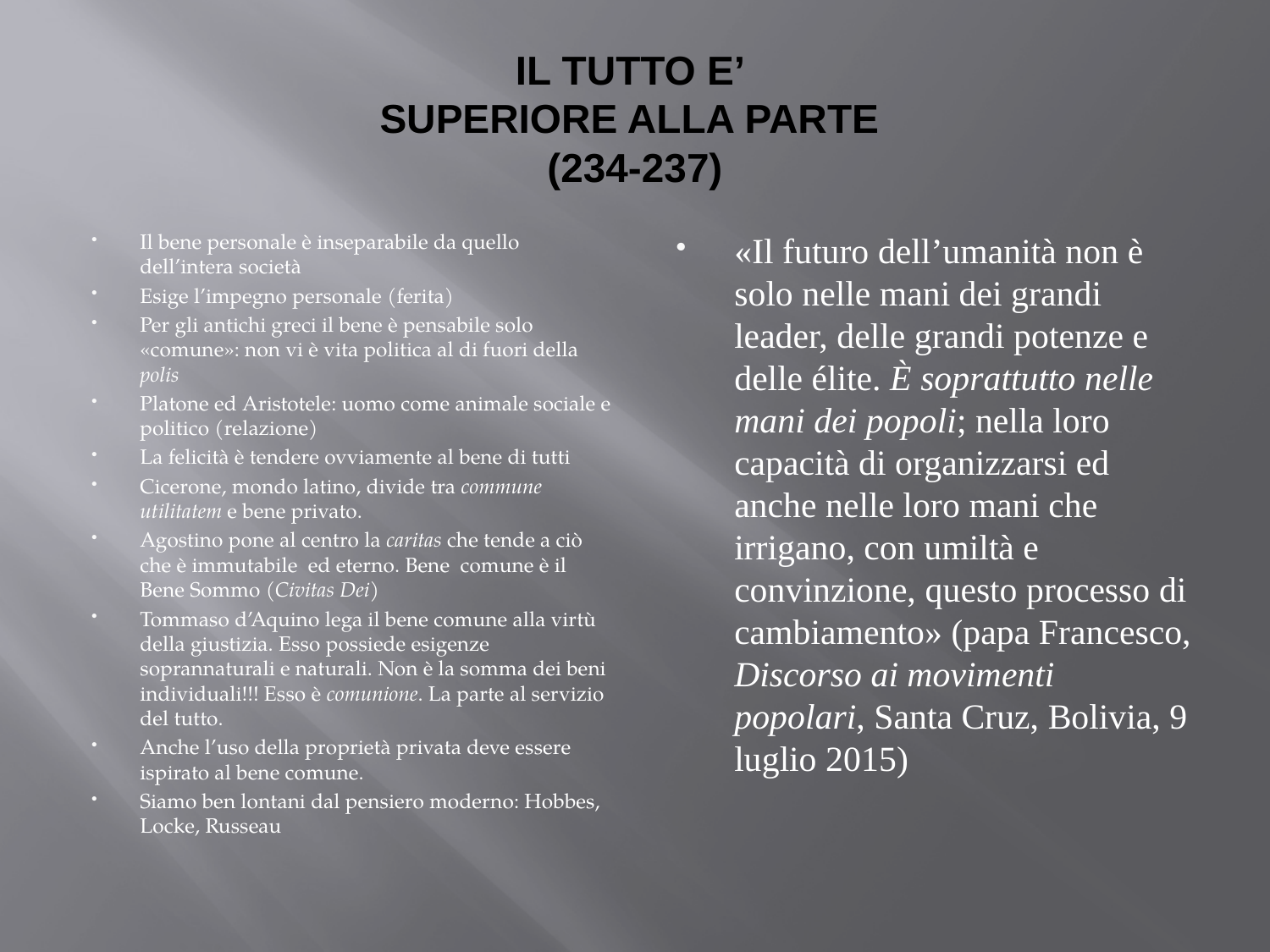

# IL TUTTO E’ SUPERIORE ALLA PARTE (234-237)
Il bene personale è inseparabile da quello dell’intera società
Esige l’impegno personale (ferita)
Per gli antichi greci il bene è pensabile solo «comune»: non vi è vita politica al di fuori della polis
Platone ed Aristotele: uomo come animale sociale e politico (relazione)
La felicità è tendere ovviamente al bene di tutti
Cicerone, mondo latino, divide tra commune utilitatem e bene privato.
Agostino pone al centro la caritas che tende a ciò che è immutabile  ed eterno. Bene  comune è il Bene Sommo (Civitas Dei)
Tommaso d’Aquino lega il bene comune alla virtù della giustizia. Esso possiede esigenze soprannaturali e naturali. Non è la somma dei beni individuali!!! Esso è comunione. La parte al servizio del tutto.
Anche l’uso della proprietà privata deve essere ispirato al bene comune.
Siamo ben lontani dal pensiero moderno: Hobbes, Locke, Russeau
«Il futuro dell’umanità non è solo nelle mani dei grandi leader, delle grandi potenze e delle élite. È soprattutto nelle mani dei popoli; nella loro capacità di organizzarsi ed anche nelle loro mani che irrigano, con umiltà e convinzione, questo processo di cambiamento» (papa Francesco, Discorso ai movimenti popolari, Santa Cruz, Bolivia, 9 luglio 2015)